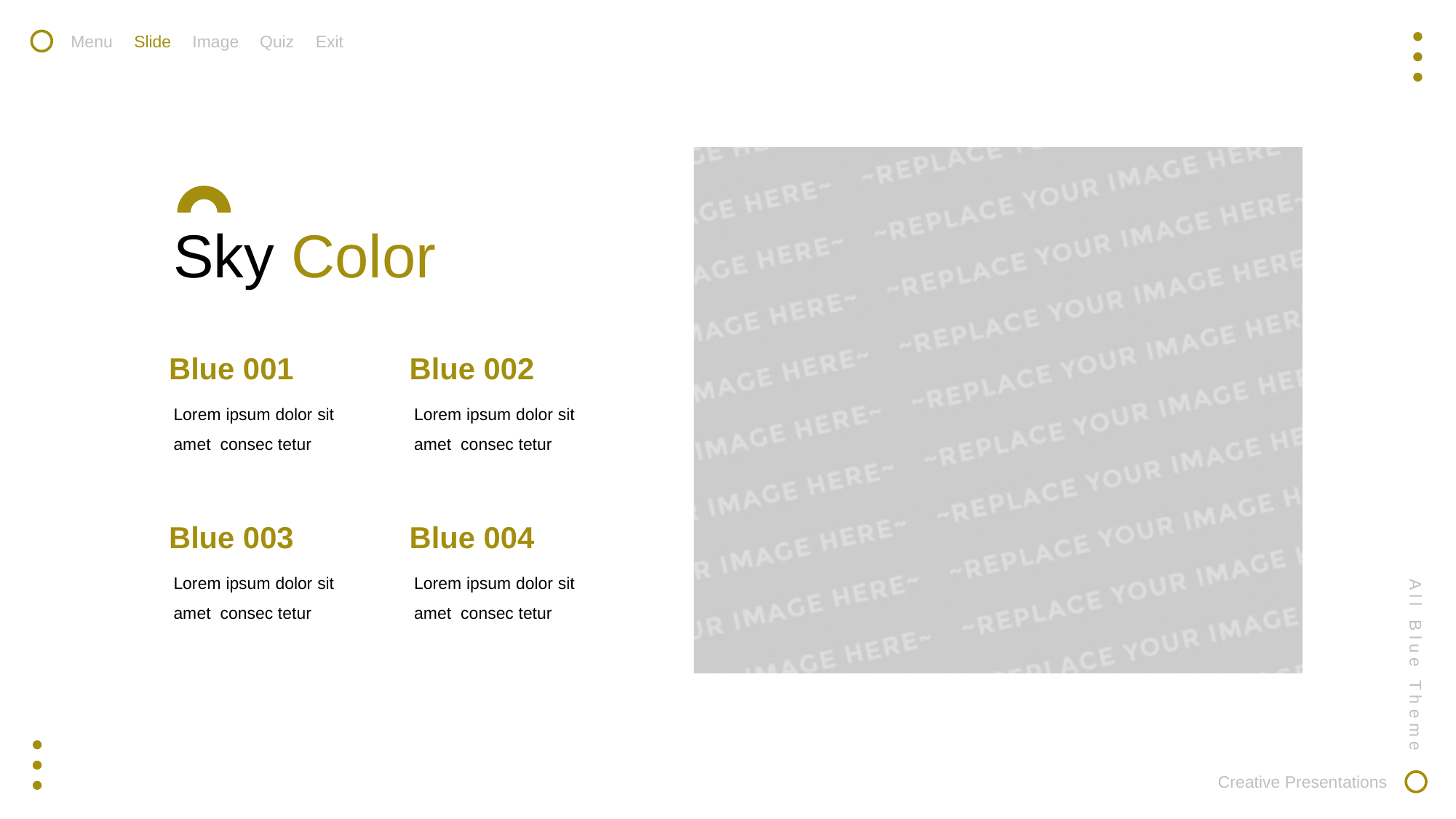

Menu
Slide
Image
Quiz
Exit

Sky Color
Blue 001
Blue 002
Lorem ipsum dolor sit amet  consec tetur
Lorem ipsum dolor sit amet  consec tetur
Blue 003
Blue 004
Lorem ipsum dolor sit amet  consec tetur
Lorem ipsum dolor sit amet  consec tetur
All Blue Theme
Creative Presentations